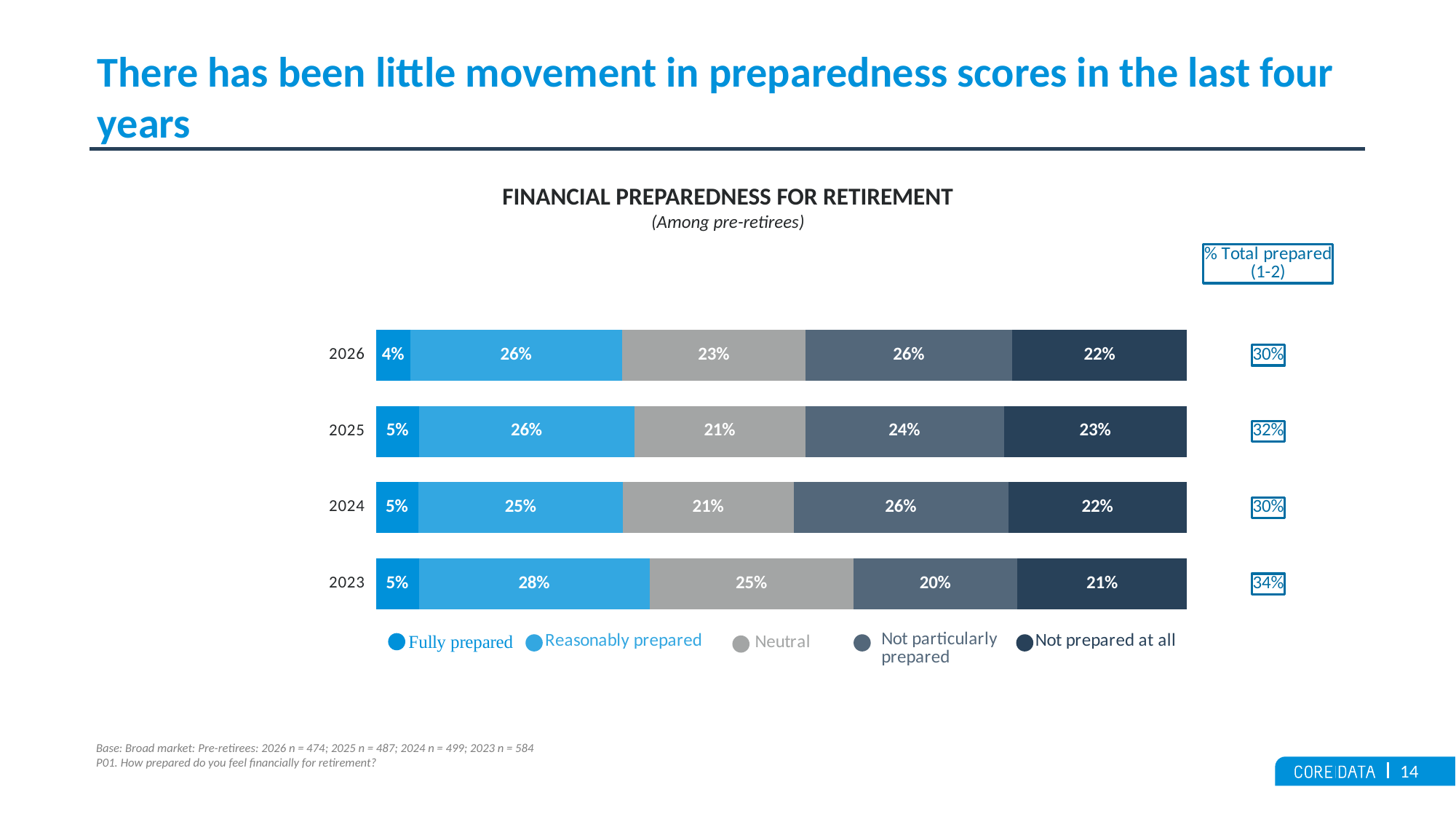

# There has been little movement in preparedness scores in the last four years
FINANCIAL PREPAREDNESS FOR RETIREMENT
(Among pre-retirees)

### Chart

| Category |  | Not prepared at all
 | Not particularly
prepared | Neutral
 | Reasonably prepared
 | Fully prepared
 |
|---|---|---|---|---|---|---|
|  | 0.2 | 0.2 | 0.2 | 0.2 | 0.2 | 0.2 |
| 2026 | 0.2 | 0.2151898734177 | 0.2552742616034 | 0.2257383966245 | 0.2616033755274 | 0.042194092827 |
| 2025 | 0.2 | 0.2258726899384 | 0.2443531827515 | 0.211498973306 | 0.264887063655 | 0.05338809034908 |
| 2024 | 0.2 | 0.2204408817635 | 0.2645290581162 | 0.2104208416834 | 0.25250501002 | 0.05210420841683 |
| 2023 | 0.2 | 0.208904109589 | 0.2020547945205 | 0.2517123287671 | 0.2842465753425 | 0.05308219178082 |

Base: Broad market: Pre-retirees: 2026 n = 474; 2025 n = 487; 2024 n = 499; 2023 n = 584
P01. How prepared do you feel financially for retirement?